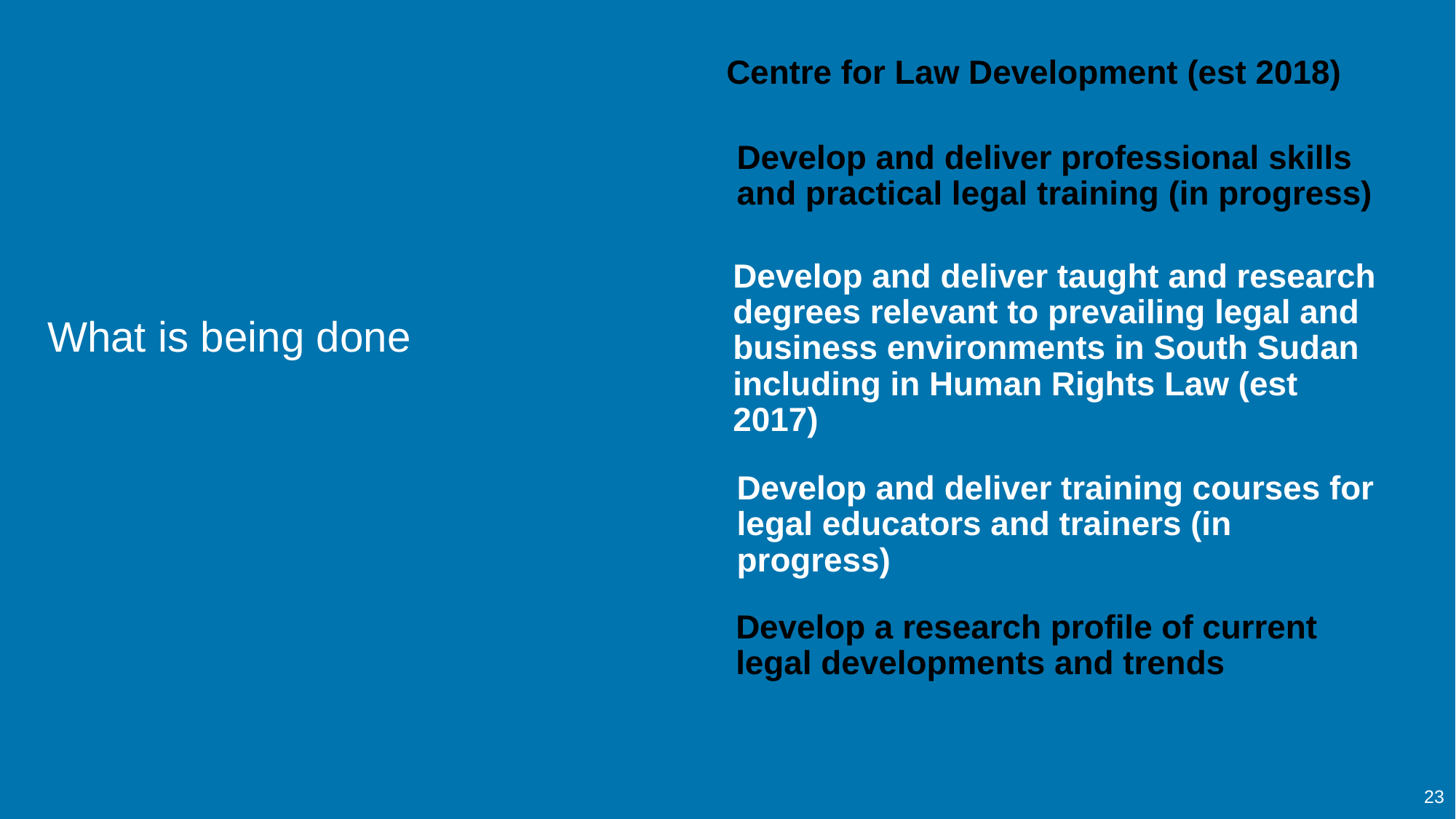

Centre for Law Development (est 2018)
Develop and deliver professional skills and practical legal training (in progress)
Develop and deliver taught and research degrees relevant to prevailing legal and business environments in South Sudan including in Human Rights Law (est 2017)

What is being done
Develop and deliver training courses for legal educators and trainers (in progress)

Develop a research profile of current legal developments and trends

23